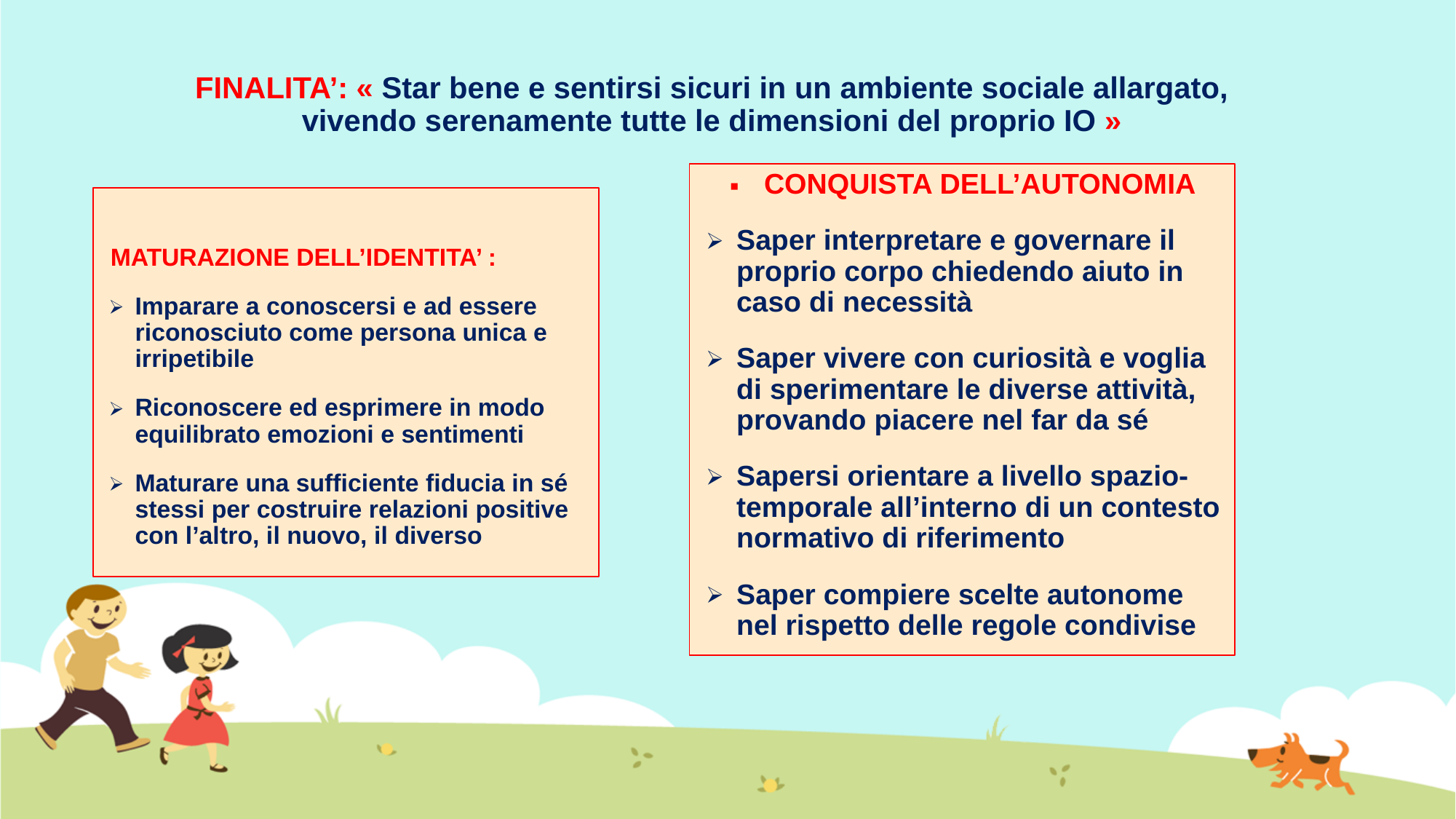

# FINALITA’: « Star bene e sentirsi sicuri in un ambiente sociale allargato, vivendo serenamente tutte le dimensioni del proprio IO »
CONQUISTA DELL’AUTONOMIA
Saper interpretare e governare il proprio corpo chiedendo aiuto in caso di necessità
Saper vivere con curiosità e voglia di sperimentare le diverse attività, provando piacere nel far da sé
Sapersi orientare a livello spazio-temporale all’interno di un contesto normativo di riferimento
Saper compiere scelte autonome nel rispetto delle regole condivise

MATURAZIONE DELL’IDENTITA’ :
Imparare a conoscersi e ad essere riconosciuto come persona unica e irripetibile
Riconoscere ed esprimere in modo equilibrato emozioni e sentimenti
Maturare una sufficiente fiducia in sé stessi per costruire relazioni positive con l’altro, il nuovo, il diverso